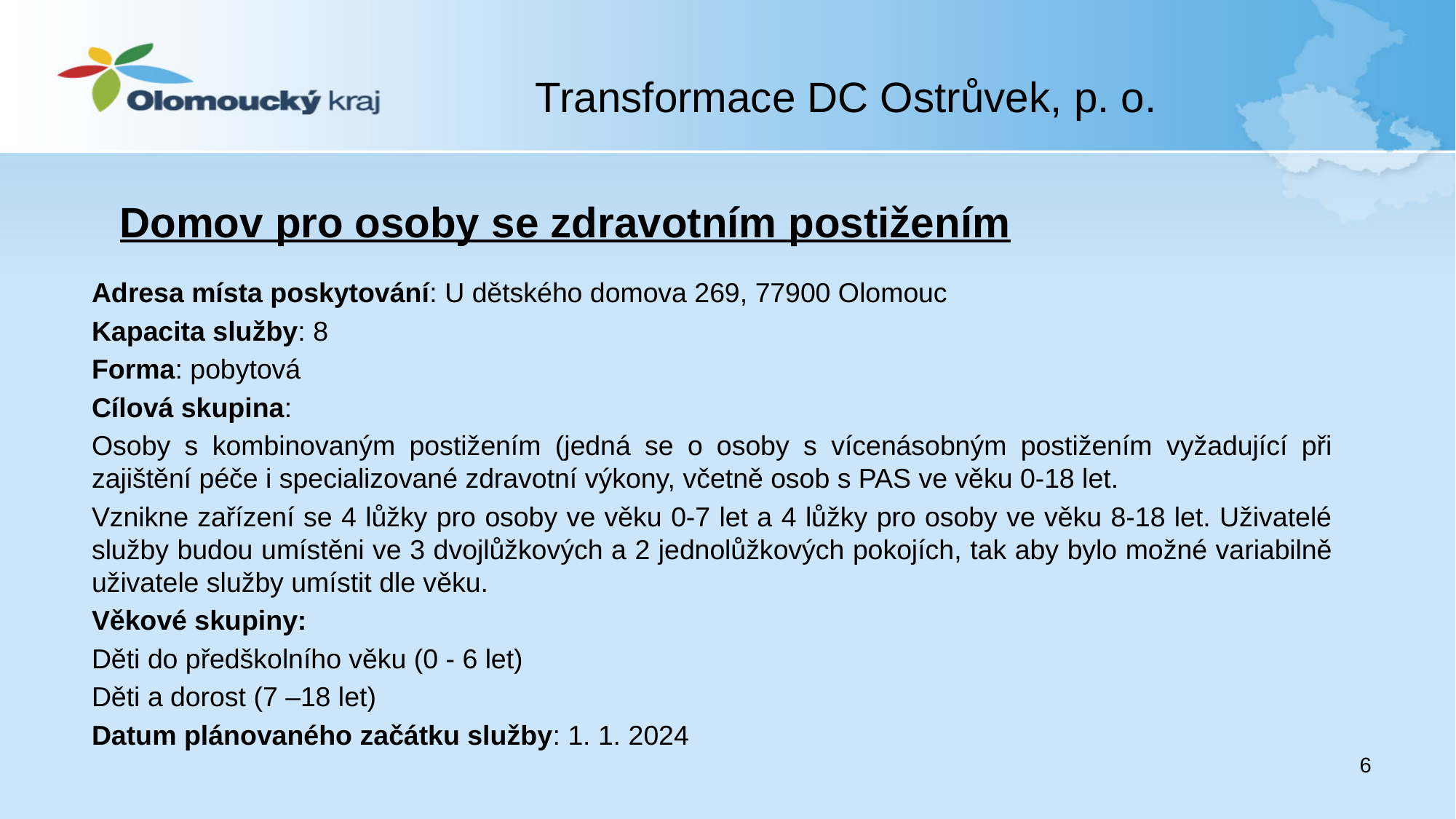

Transformace DC Ostrůvek, p. o.
Domov pro osoby se zdravotním postižením
#
Adresa místa poskytování: U dětského domova 269, 77900 Olomouc
Kapacita služby: 8
Forma: pobytová
Cílová skupina:
Osoby s kombinovaným postižením (jedná se o osoby s vícenásobným postižením vyžadující při zajištění péče i specializované zdravotní výkony, včetně osob s PAS ve věku 0-18 let.
Vznikne zařízení se 4 lůžky pro osoby ve věku 0-7 let a 4 lůžky pro osoby ve věku 8-18 let. Uživatelé služby budou umístěni ve 3 dvojlůžkových a 2 jednolůžkových pokojích, tak aby bylo možné variabilně uživatele služby umístit dle věku.
Věkové skupiny:
Děti do předškolního věku (0 - 6 let)
Děti a dorost (7 –18 let)
Datum plánovaného začátku služby: 1. 1. 2024

6